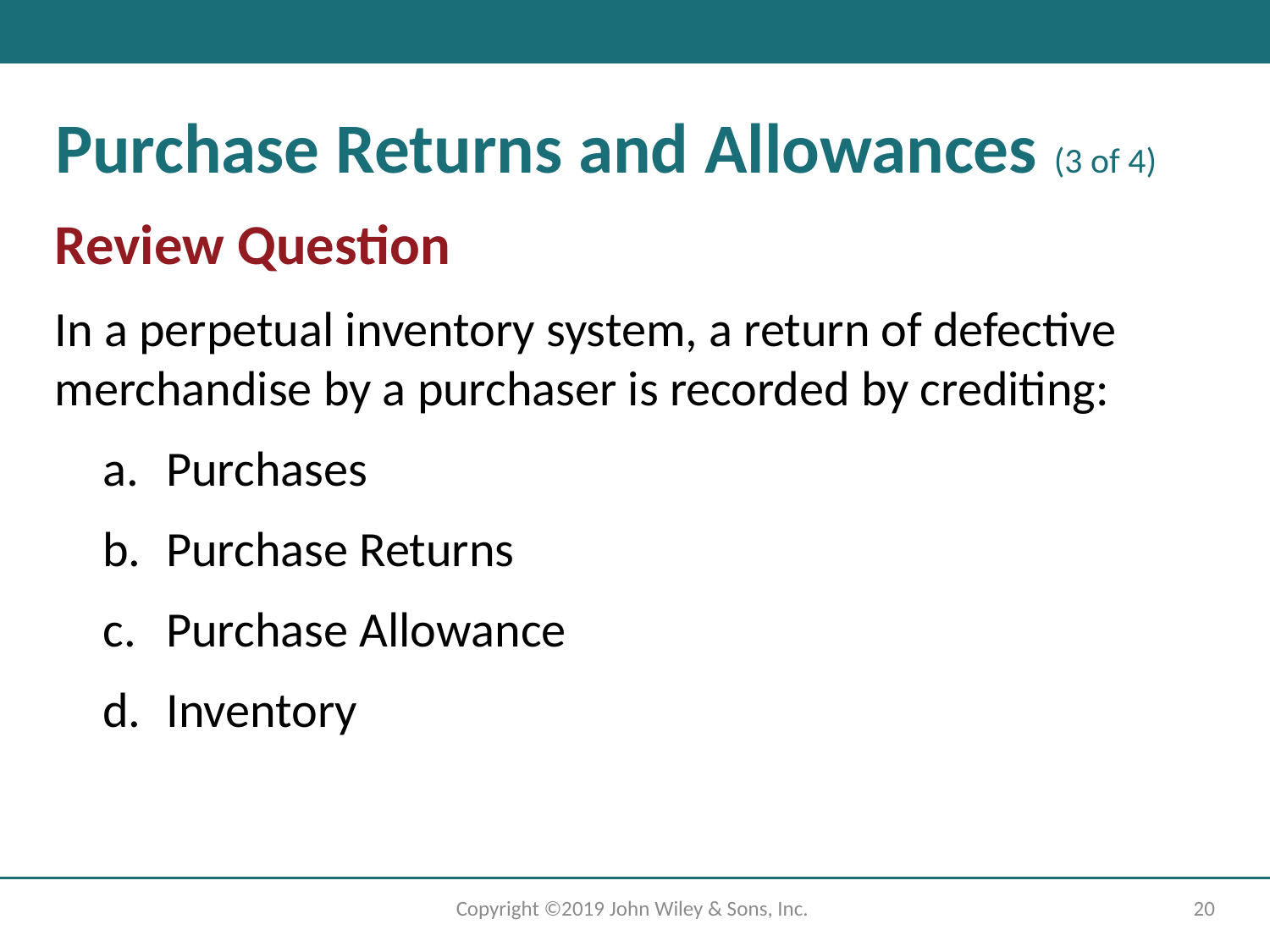

# Purchase Returns and Allowances (3 of 4)
Review Question
In a perpetual inventory system, a return of defective merchandise by a purchaser is recorded by crediting:
a. 	Purchases
b. 	Purchase Returns
c. 	Purchase Allowance
d. 	Inventory
Copyright ©2019 John Wiley & Sons, Inc.
20